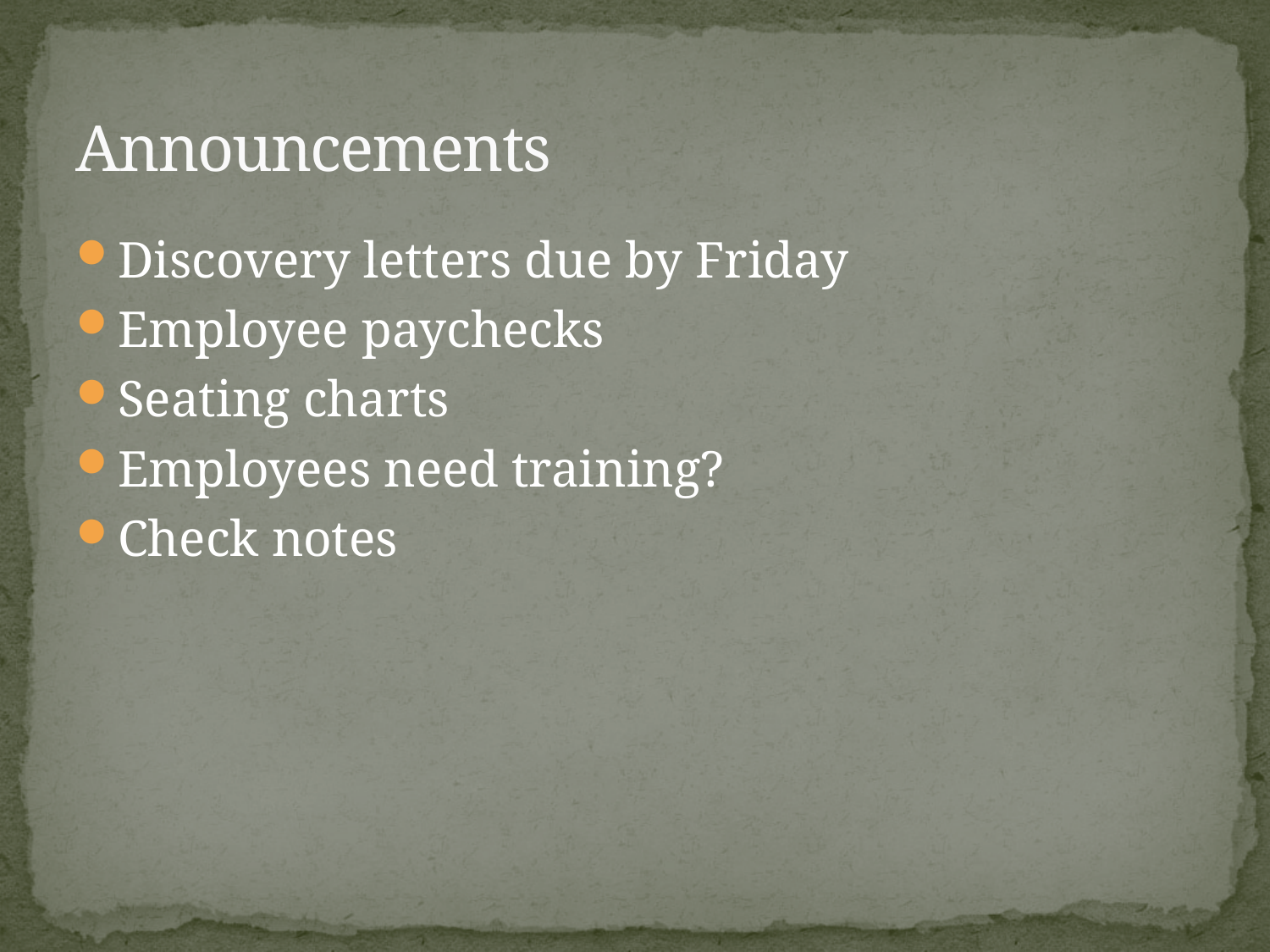

# Announcements
Discovery letters due by Friday
Employee paychecks
Seating charts
Employees need training?
Check notes